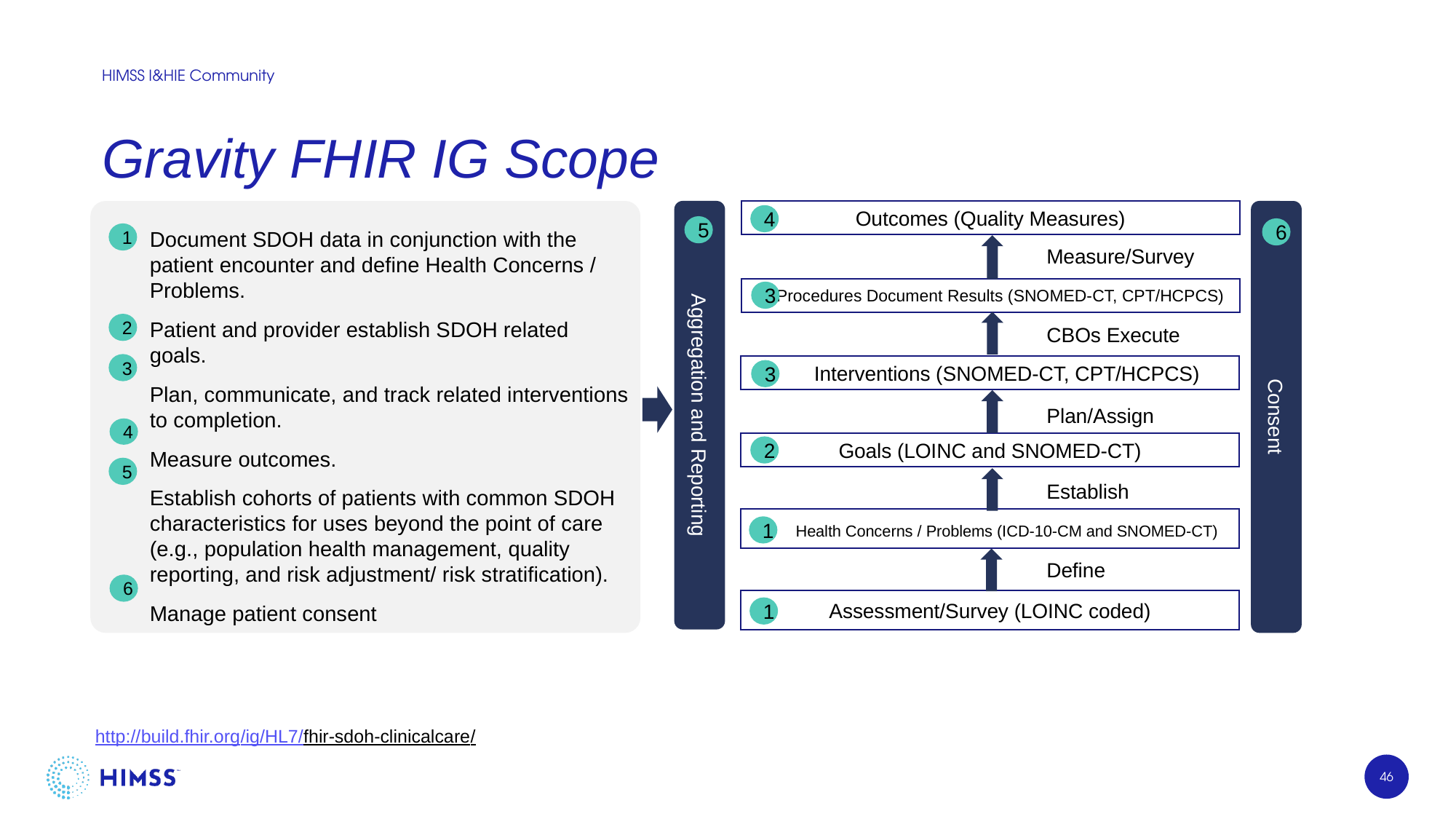

# Gravity FHIR IG Scope

Outcomes (Quality Measures)
4
5
6
Document SDOH data in conjunction with the patient encounter and define Health Concerns / Problems.
Patient and provider establish SDOH related goals.
Plan, communicate, and track related interventions to completion.
Measure outcomes.
Establish cohorts of patients with common SDOH characteristics for uses beyond the point of care (e.g., population health management, quality reporting, and risk adjustment/ risk stratification).
Manage patient consent
1

Measure/Survey
Procedures Document Results (SNOMED-CT, CPT/HCPCS)
3

2
CBOs Execute
3
      Interventions (SNOMED-CT, CPT/HCPCS)
3

Aggregation and Reporting

Consent
Plan/Assign
4
Goals (LOINC and SNOMED-CT)
2
5

Establish
      Health Concerns / Problems (ICD-10-CM and SNOMED-CT)
1

Define
6
Assessment/Survey (LOINC coded)
1
http://build.fhir.org/ig/HL7/fhir-sdoh-clinicalcare/
46